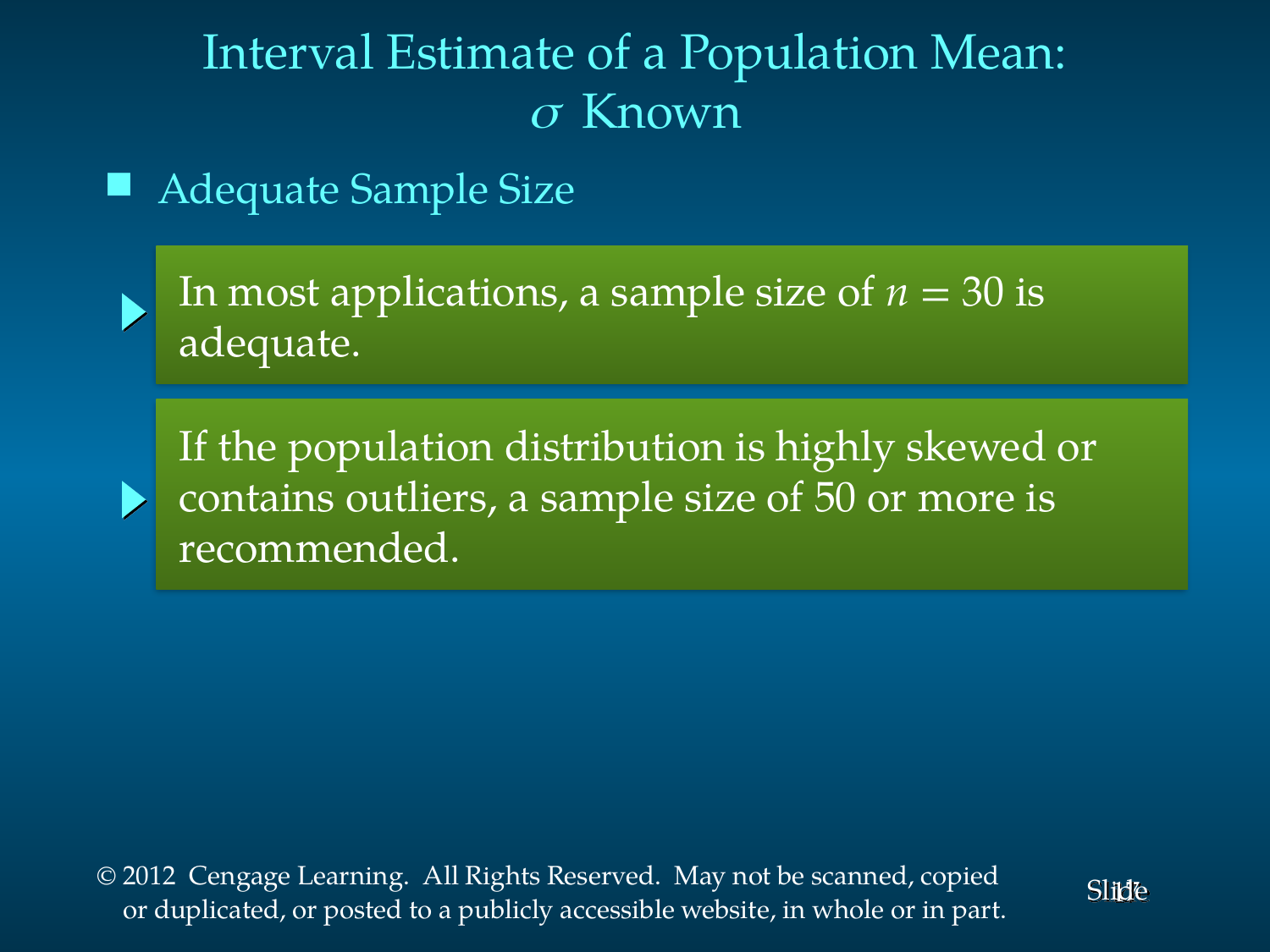

Interval Estimate of a Population Mean:
σ  Known
Adequate Sample Size
 In most applications, a sample size of n = 30 is
 adequate.

 If the population distribution is highly skewed or
 contains outliers, a sample size of 50 or more is
 recommended.